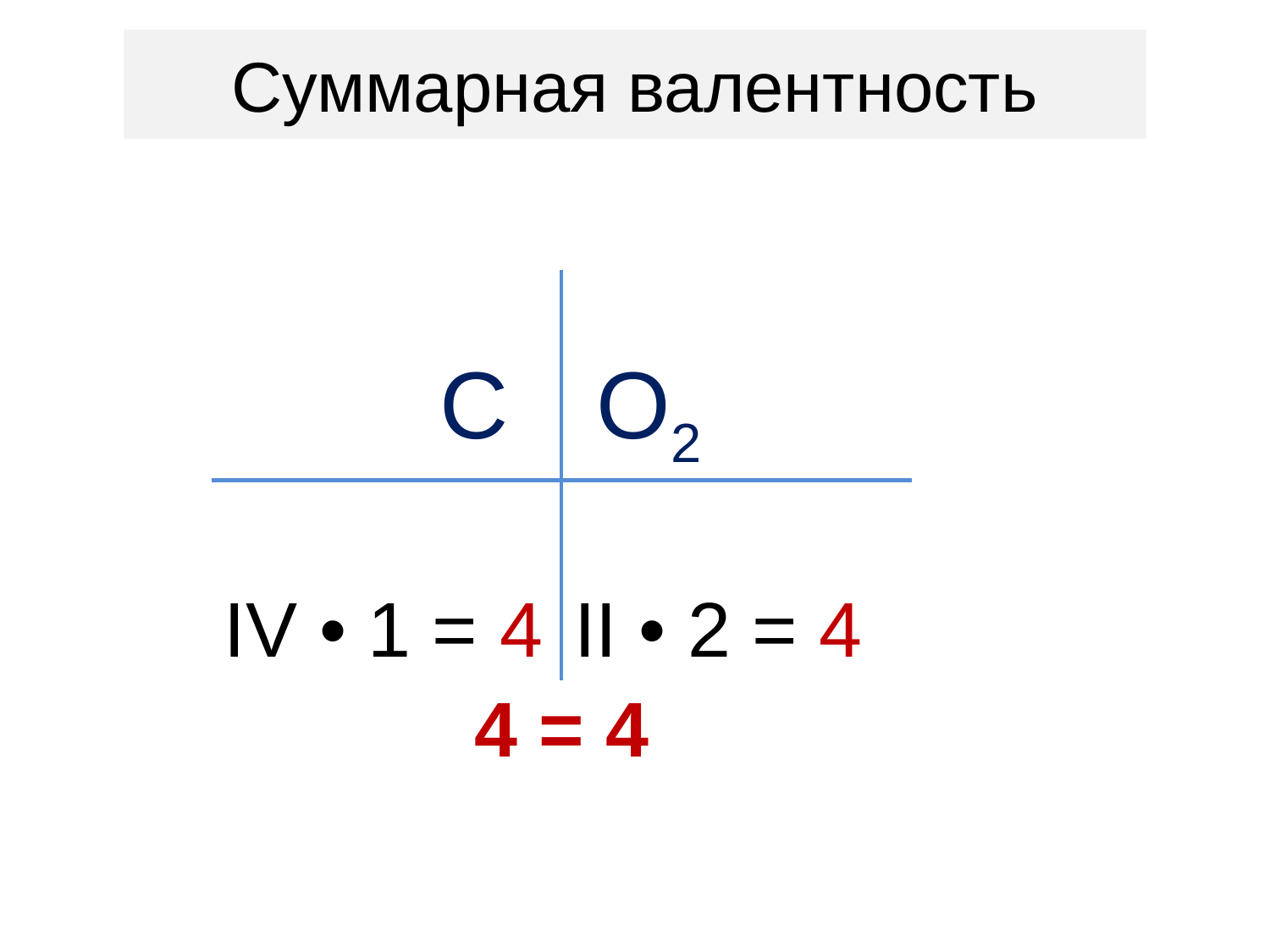

Суммарная валентность
|  |  |  |  |
| --- | --- | --- | --- |
|  |  |  |  |
|  | С | O2 |  |
|  |  |  |  |
| IV • 1 = 4 |  | II • 2 = 4 |  |
| 4 = 4 |  |  |  |